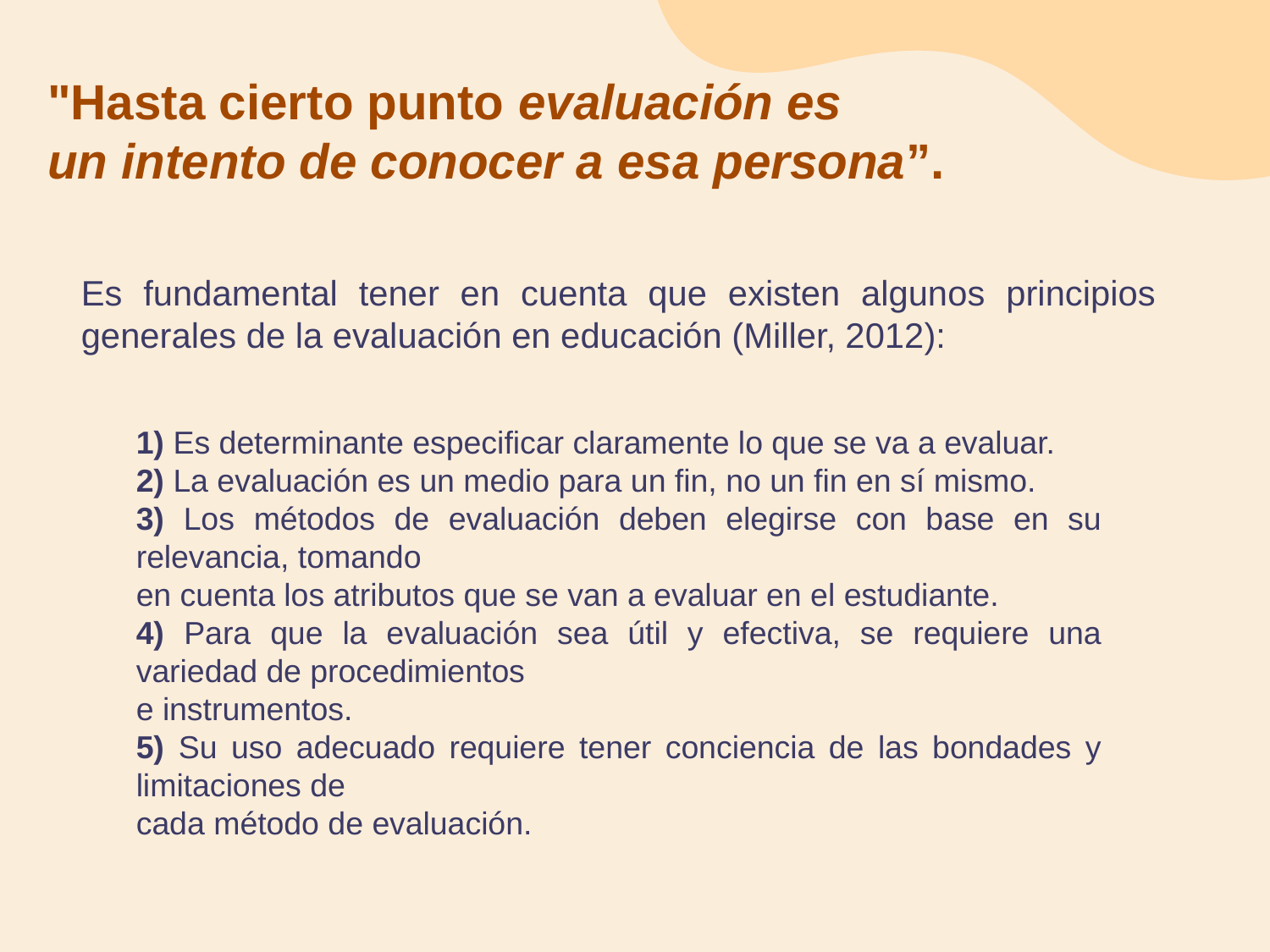

# "Hasta cierto punto evaluación es un intento de conocer a esa persona”.
Es fundamental tener en cuenta que existen algunos principios generales de la evaluación en educación (Miller, 2012):
1) Es determinante especificar claramente lo que se va a evaluar.
2) La evaluación es un medio para un fin, no un fin en sí mismo.
3) Los métodos de evaluación deben elegirse con base en su relevancia, tomando
en cuenta los atributos que se van a evaluar en el estudiante.
4) Para que la evaluación sea útil y efectiva, se requiere una variedad de procedimientos
e instrumentos.
5) Su uso adecuado requiere tener conciencia de las bondades y limitaciones de
cada método de evaluación.